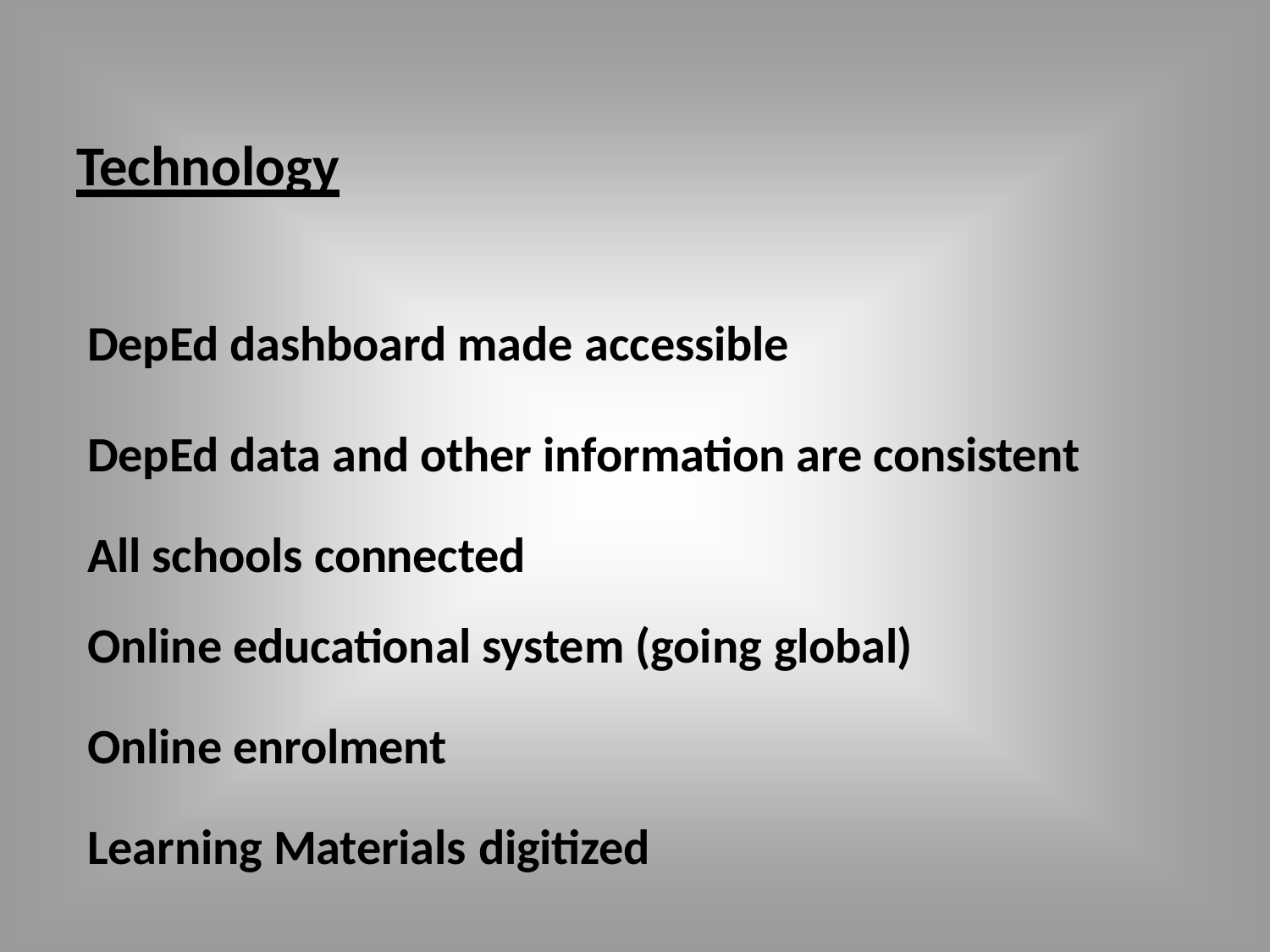

# Technology
DepEd dashboard made accessible
DepEd data and other information are consistent  All schools connected
Online educational system (going global)
Online enrolment
Learning Materials digitized